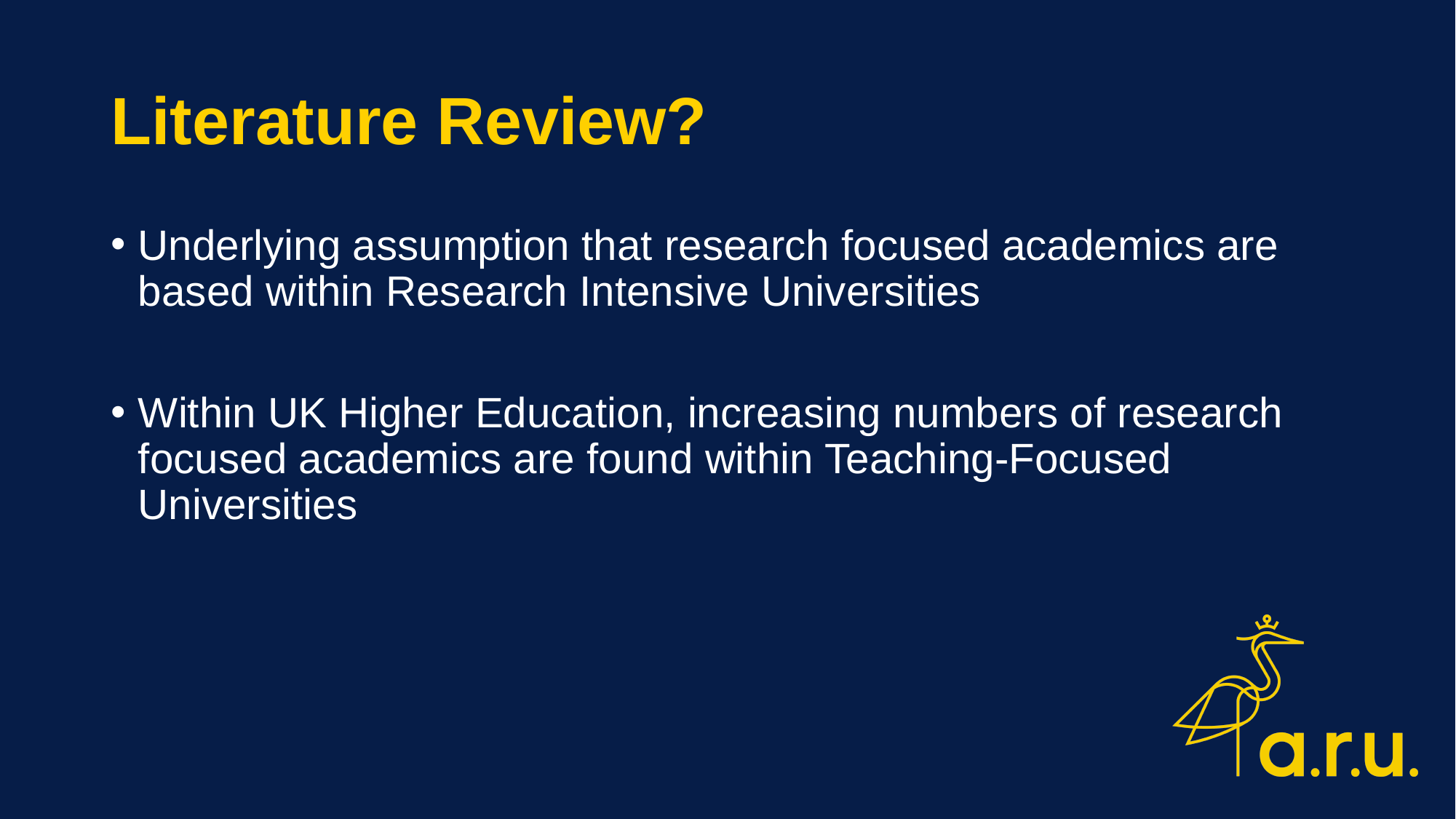

# Literature Review?
Underlying assumption that research focused academics are based within Research Intensive Universities

Within UK Higher Education, increasing numbers of research focused academics are found within Teaching-Focused Universities